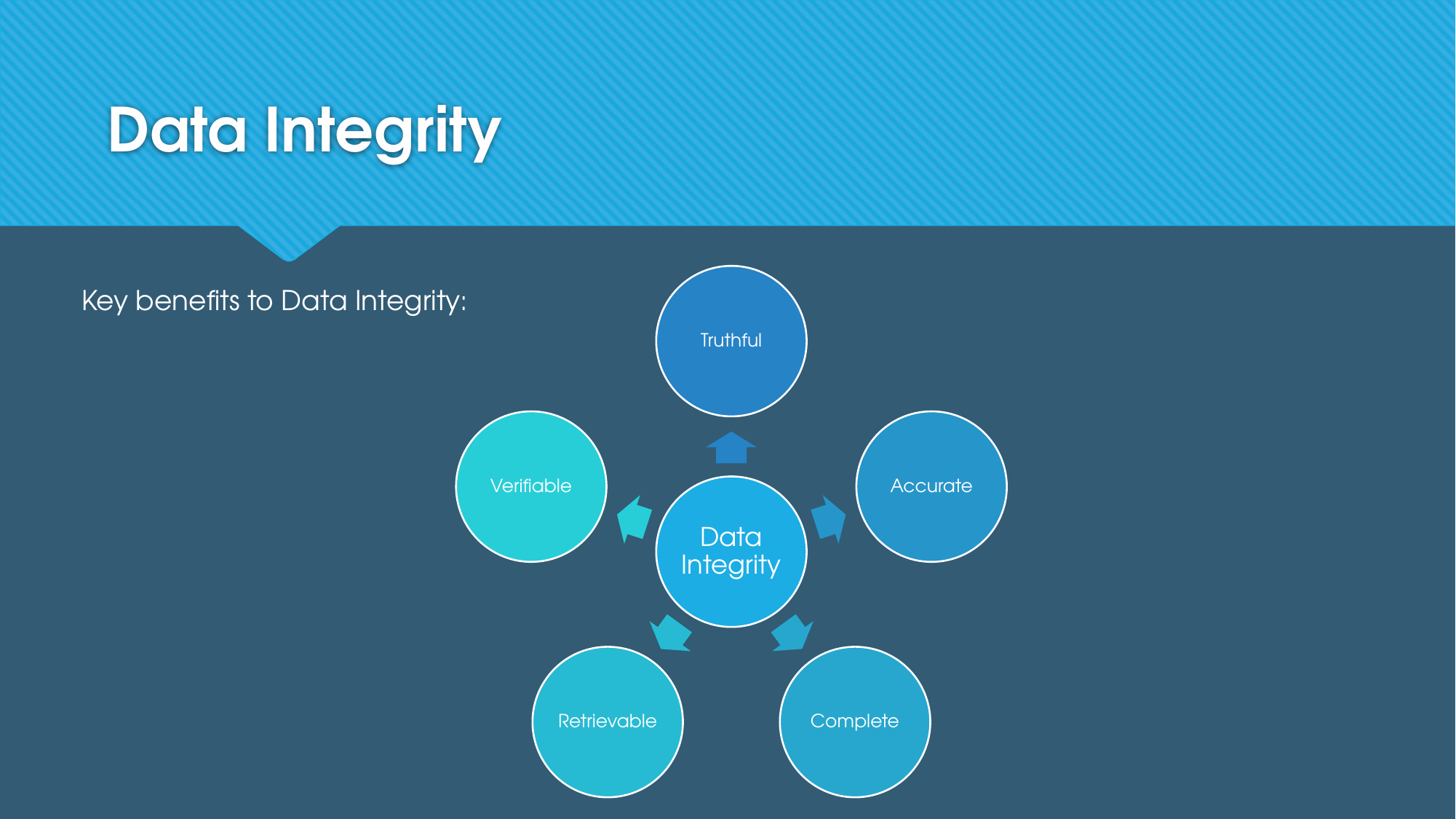

# Data Integrity
Data Integrity

Truthful

Accurate

Complete

Retrievable

Verifiable
Key benefits to Data Integrity: